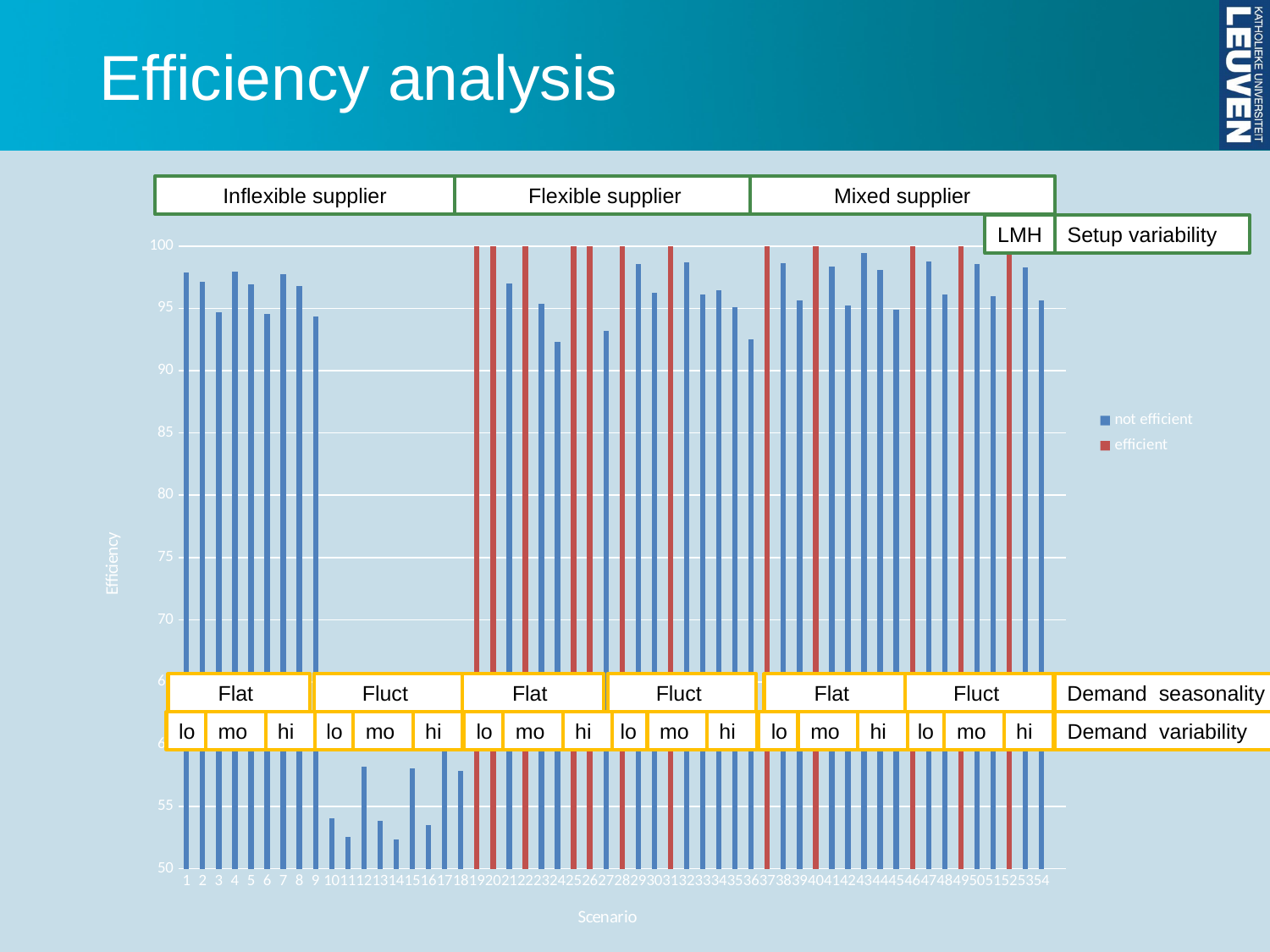

# Efficiency analysis
Inflexible supplier
Flexible supplier
Mixed supplier
LMH
Setup variability

[unsupported chart]

Flat
Fluct
Flat
Fluct
Flat
Fluct
Demand  seasonality
lo
mo
hi
lo
mo
hi
lo
mo
hi
lo
mo
hi
lo
mo
hi
lo
mo
hi
Demand  variability